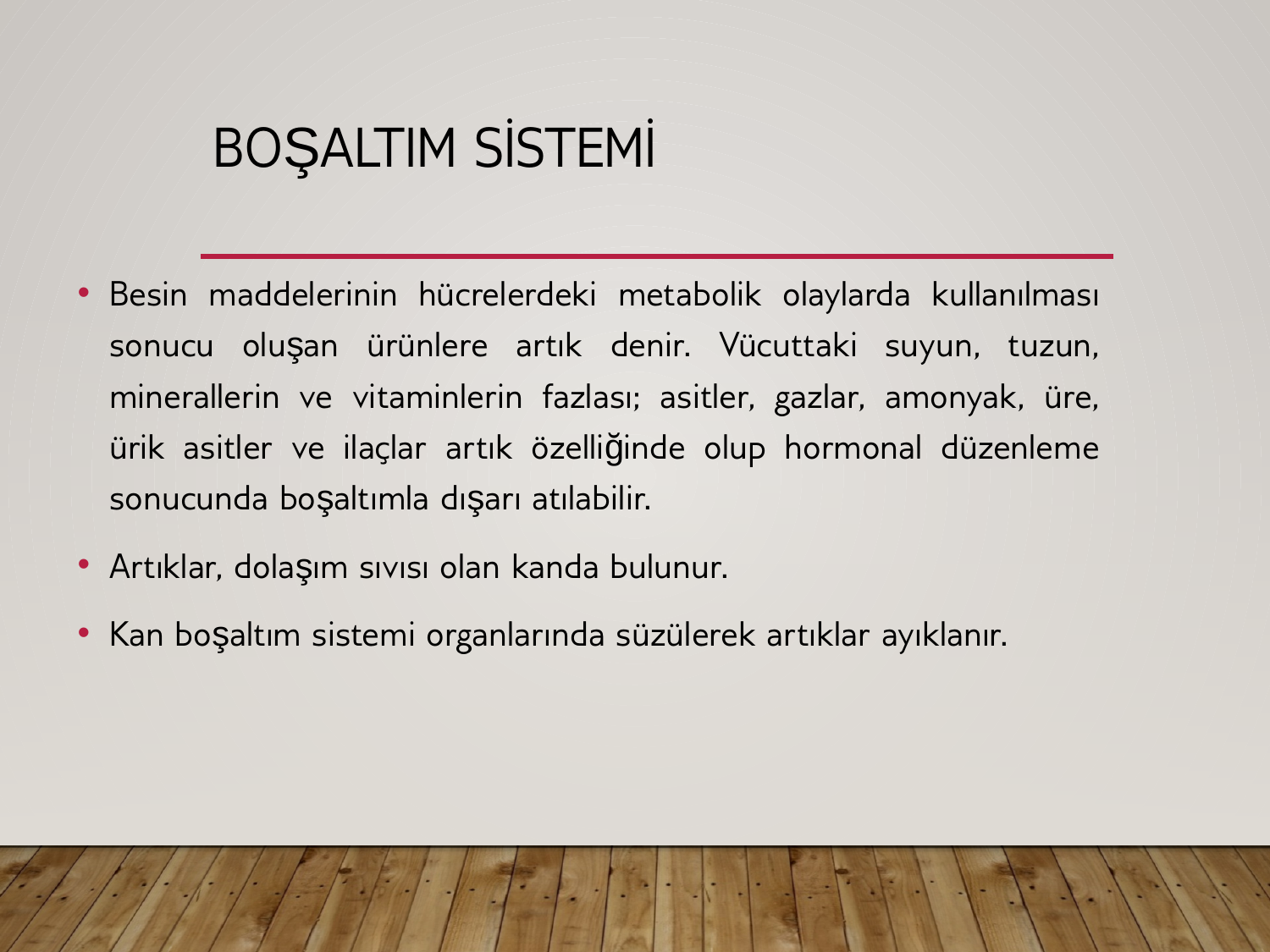

# BoşaltIM SİsTEMİ
Besin maddelerinin hücrelerdeki metabolik olaylarda kullanılması sonucu oluşan ürünlere artık denir. Vücuttaki suyun, tuzun, minerallerin ve vitaminlerin fazlası; asitler, gazlar, amonyak, üre, ürik asitler ve ilaçlar artık özelliğinde olup hormonal düzenleme sonucunda boşaltımla dışarı atılabilir.
Artıklar, dolaşım sıvısı olan kanda bulunur.
Kan boşaltım sistemi organlarında süzülerek artıklar ayıklanır.